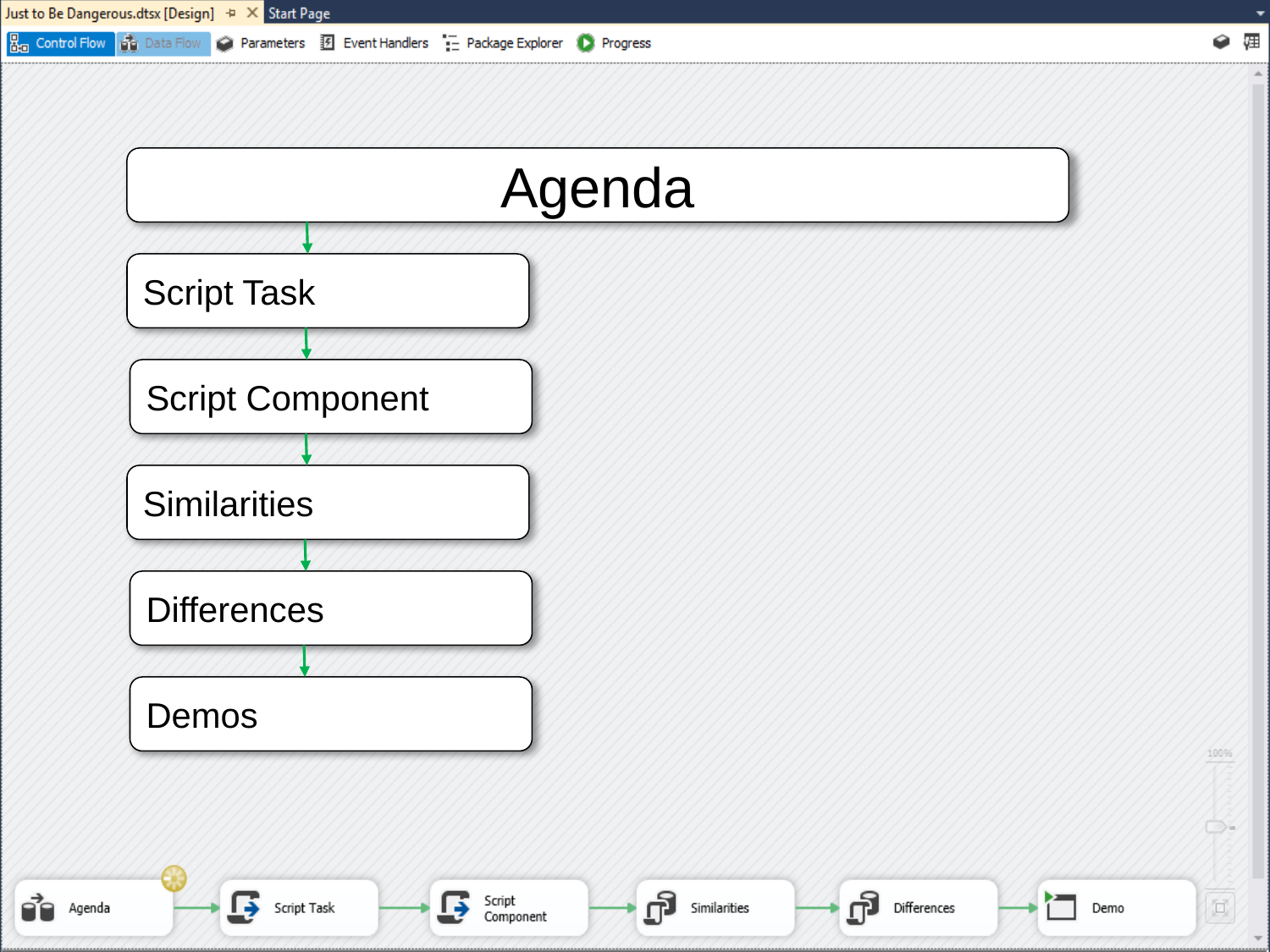

Agenda
Script Task
Script Component
Similarities
Differences
Demos